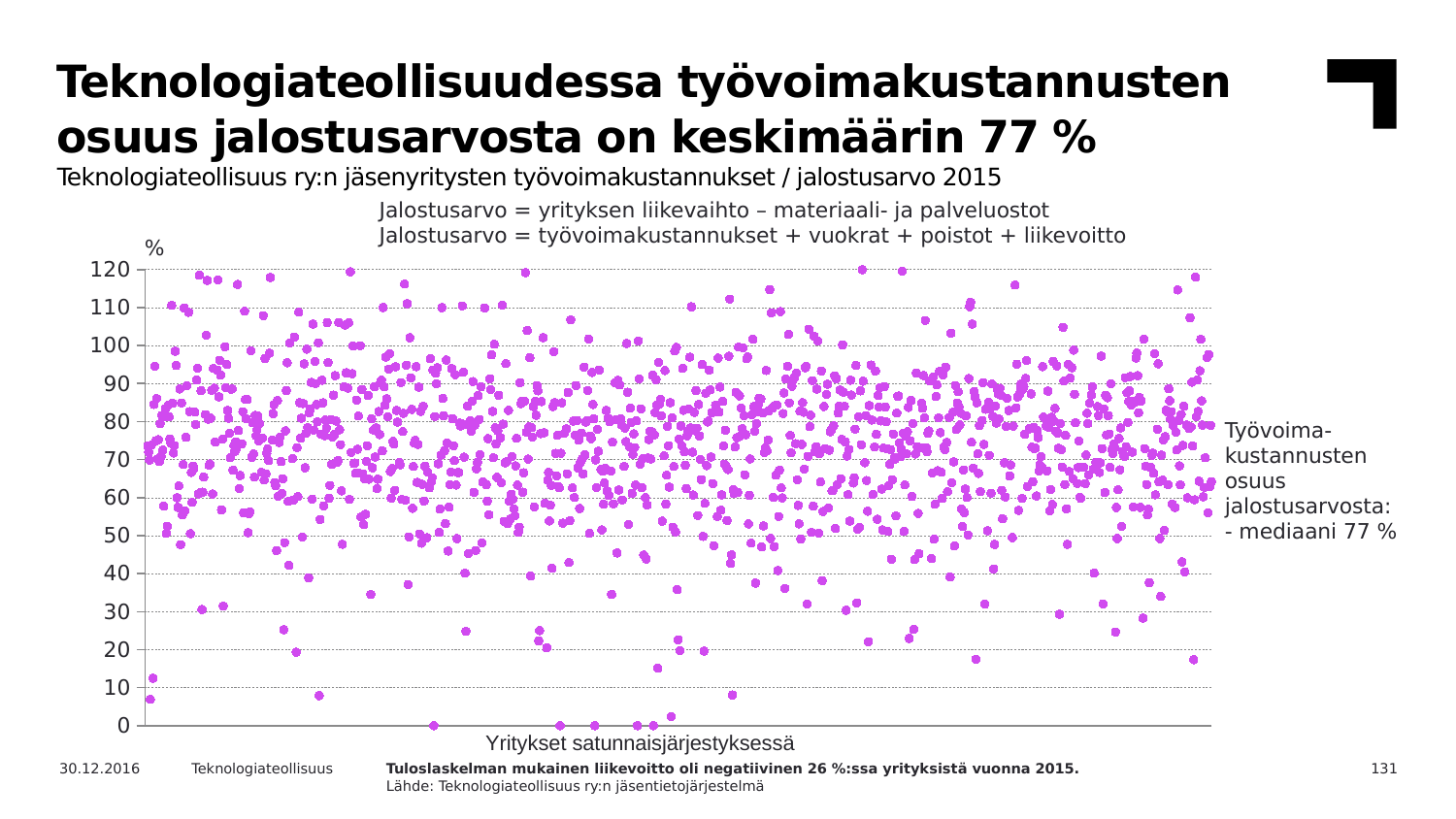

Teknologiateollisuudessa työvoimakustannusten osuus jalostusarvosta on keskimäärin 77 %
Teknologiateollisuus ry:n jäsenyritysten työvoimakustannukset / jalostusarvo 2015
Jalostusarvo = yrityksen liikevaihto – materiaali- ja palveluostot
Jalostusarvo = työvoimakustannukset + vuokrat + poistot + liikevoitto
%

### Chart

| Category | Työvoimakustannukset/jalostusarvo 2012 |
|---|---|
Työvoima-
kustannusten
osuus
jalostusarvosta:
- mediaani 77 %
                                   Yritykset satunnaisjärjestyksessä
Tuloslaskelman mukainen liikevoitto oli negatiivinen 26 %:ssa yrityksistä vuonna 2015.
Lähde: Teknologiateollisuus ry:n jäsentietojärjestelmä

30.12.2016
Teknologiateollisuus
131